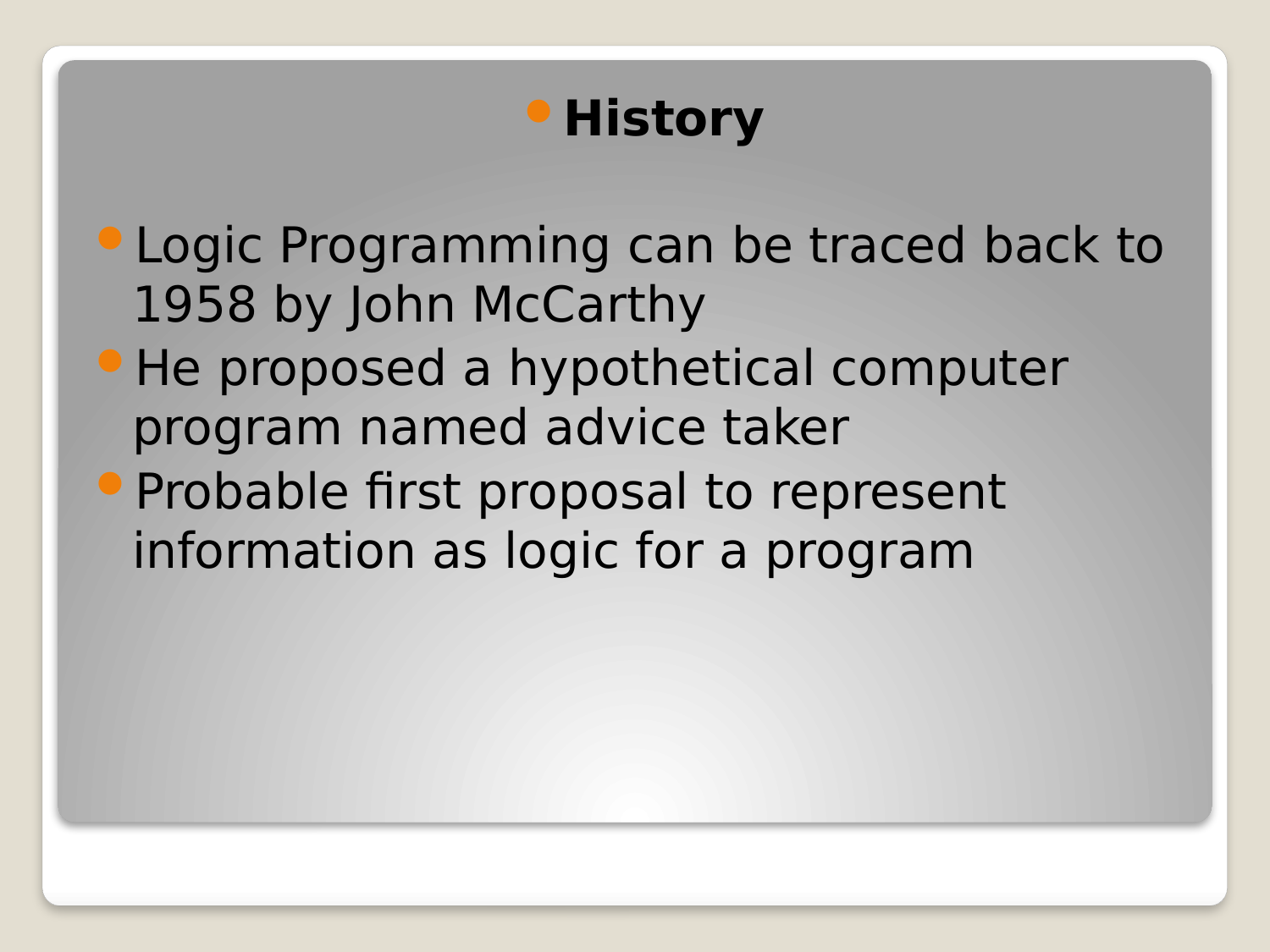

History

Logic Programming can be traced back to 1958 by John McCarthy
He proposed a hypothetical computer program named advice taker
Probable first proposal to represent information as logic for a program

#